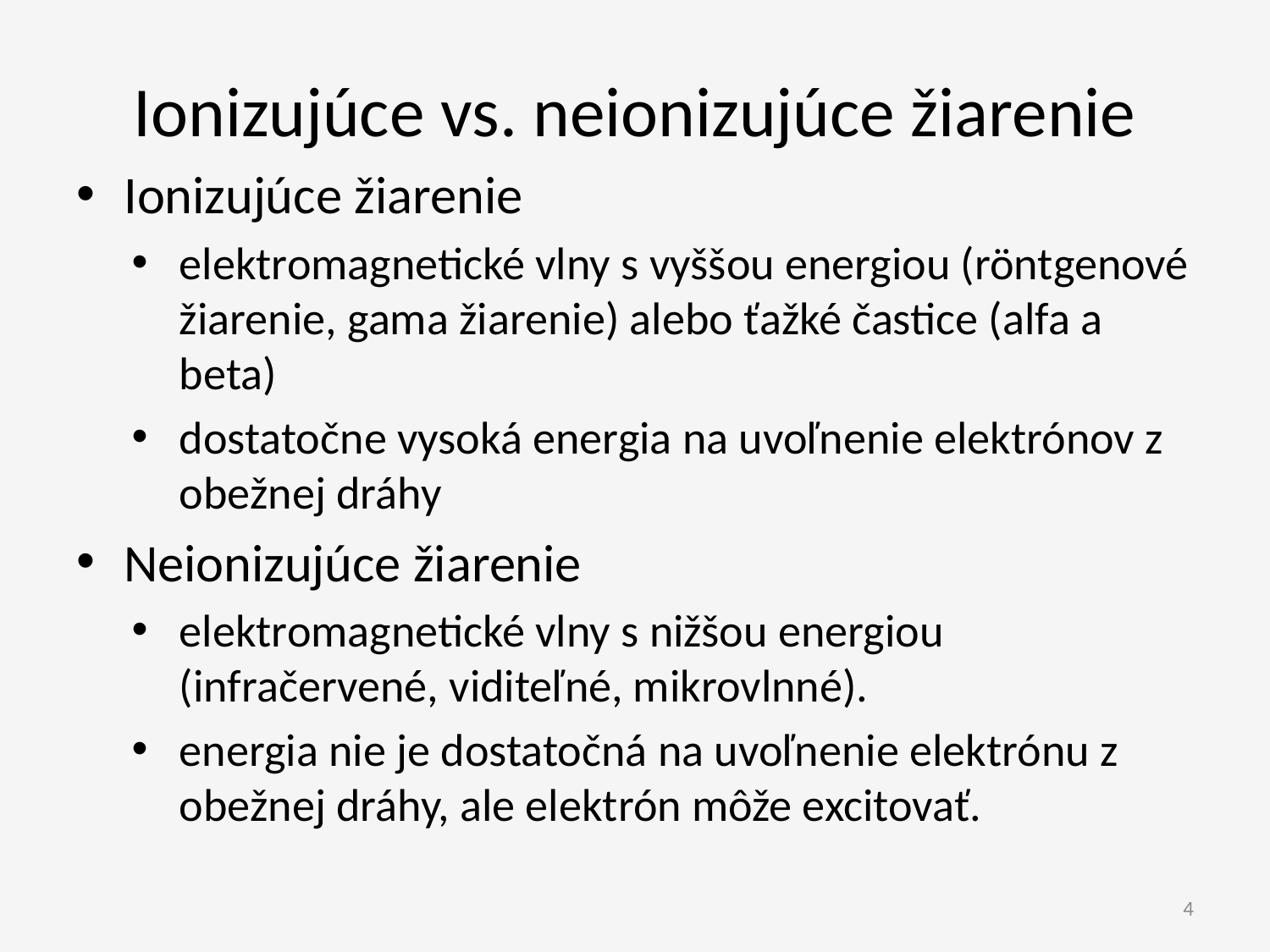

Ionizujúce vs. neionizujúce žiarenie
Ionizujúce žiarenie
elektromagnetické vlny s vyššou energiou (röntgenové žiarenie, gama žiarenie) alebo ťažké častice (alfa a beta)
dostatočne vysoká energia na uvoľnenie elektrónov z obežnej dráhy
Neionizujúce žiarenie
elektromagnetické vlny s nižšou energiou (infračervené, viditeľné, mikrovlnné).
energia nie je dostatočná na uvoľnenie elektrónu z obežnej dráhy, ale elektrón môže excitovať.

4